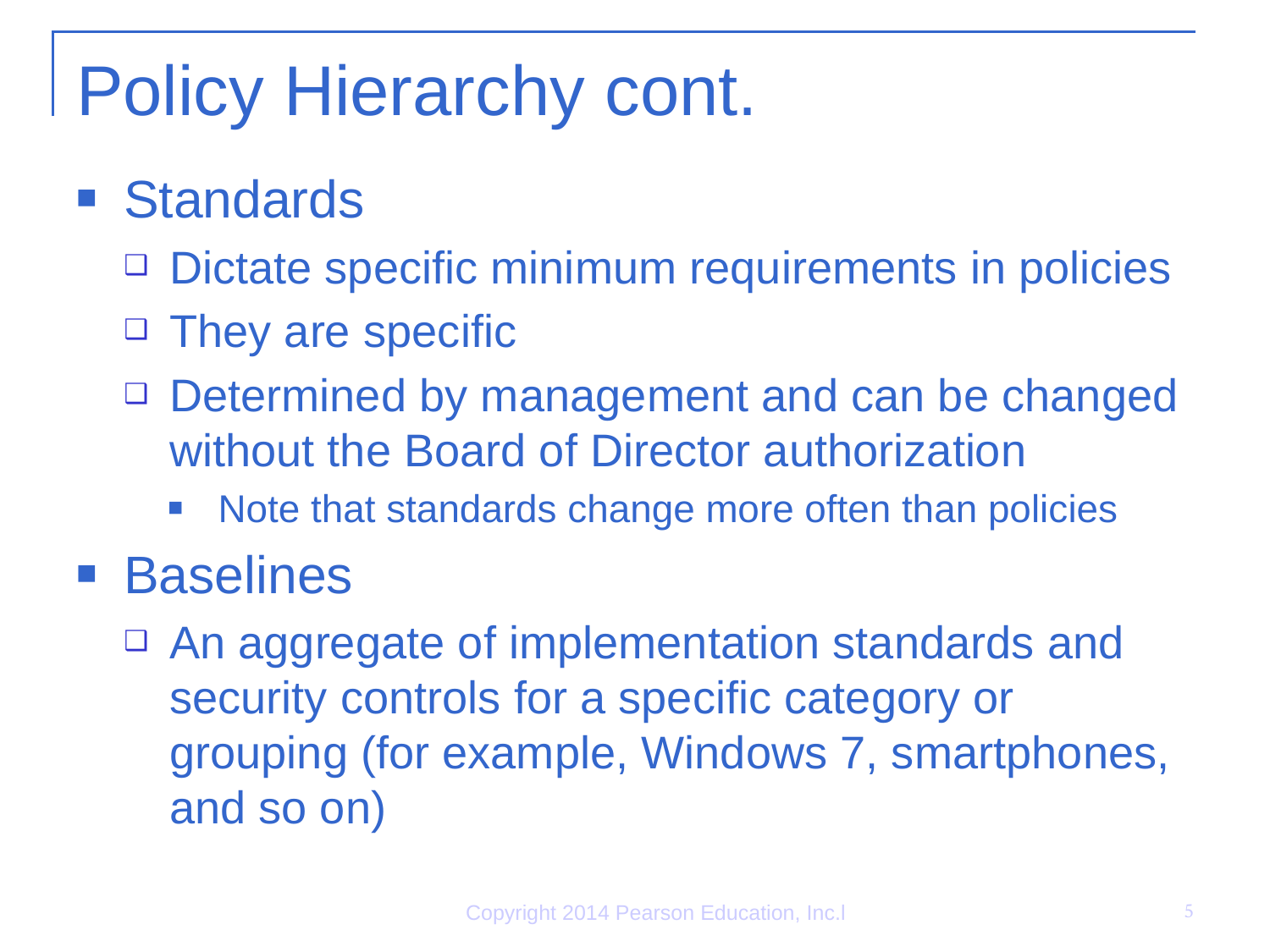

# Policy Hierarchy cont.
Standards
Dictate specific minimum requirements in policies
They are specific
Determined by management and can be changed without the Board of Director authorization
Note that standards change more often than policies
Baselines
An aggregate of implementation standards and security controls for a specific category or grouping (for example, Windows 7, smartphones, and so on)

5
Copyright 2014 Pearson Education, Inc.l